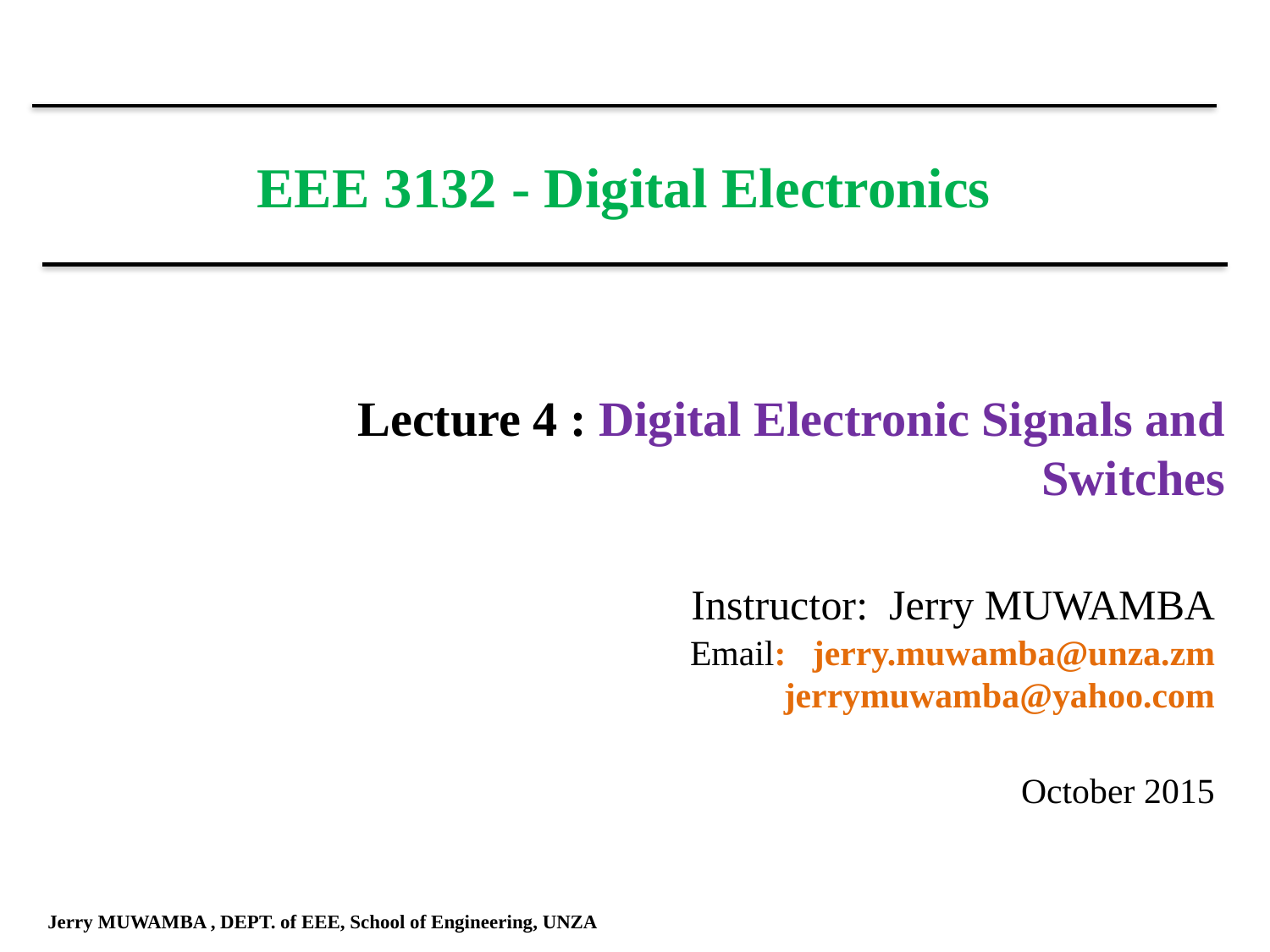

# EEE 3132 - Digital Electronics
Lecture 4 : Digital Electronic Signals and Switches
Instructor:  Jerry MUWAMBA
Email:   jerry.muwamba@unza.zm
             jerrymuwamba@yahoo.com
Jerry MUWAMBA , DEPT. of EEE, School of Engineering, UNZA
October 2015